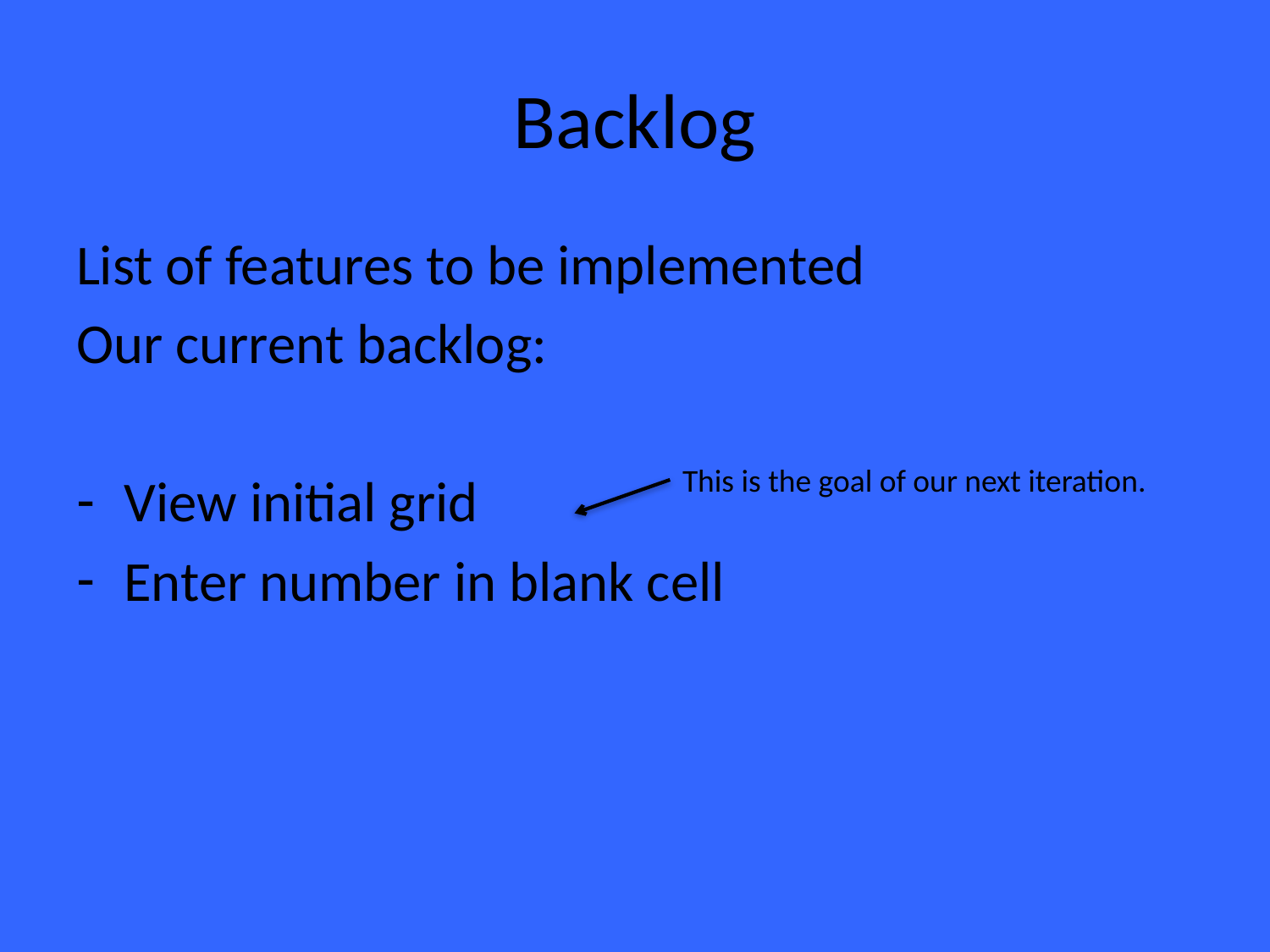

# Backlog
List of features to be implemented
Our current backlog:

View initial grid
Enter number in blank cell

This is the goal of our next iteration.